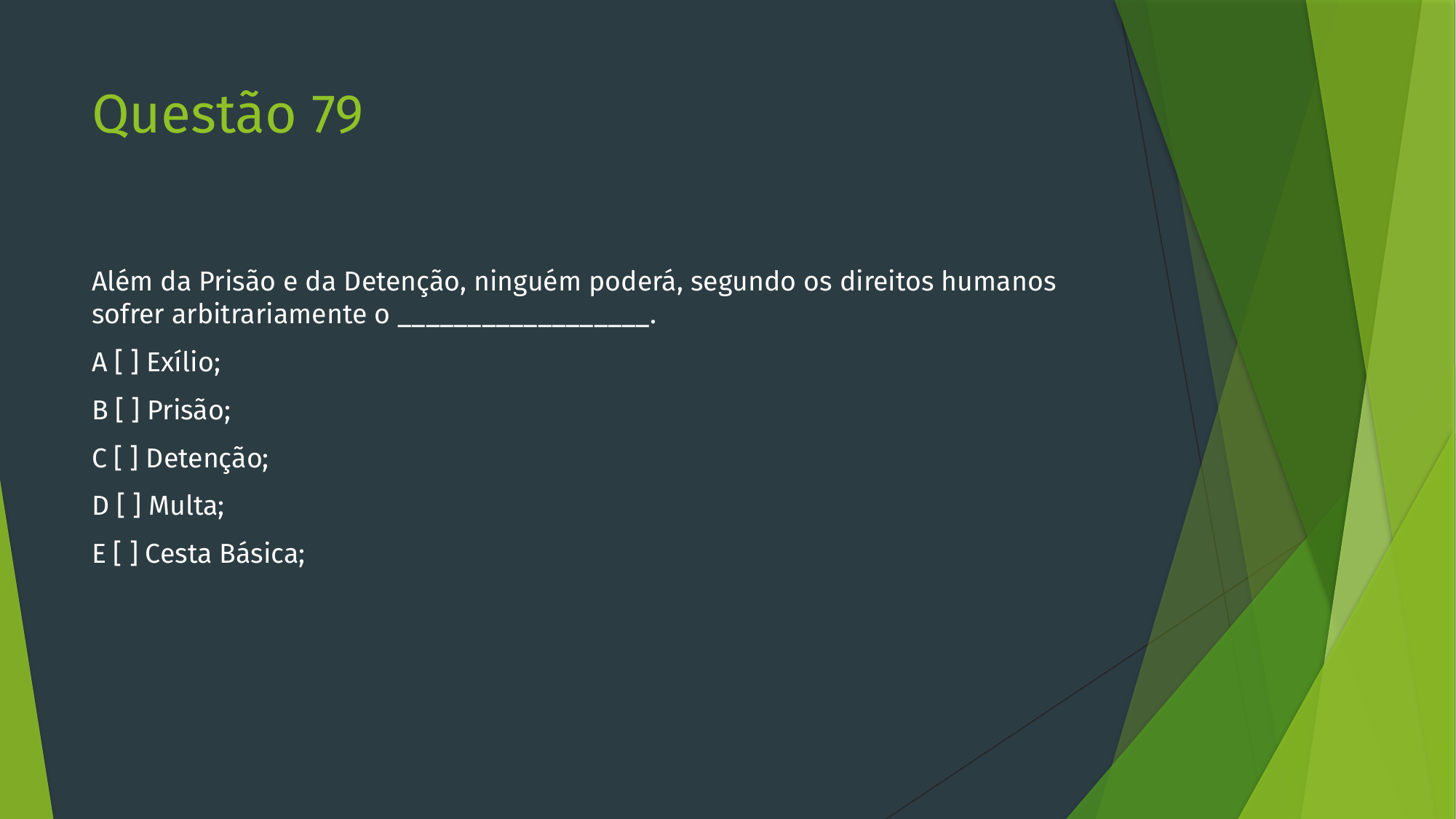

# Questão 79
Além da Prisão e da Detenção, ninguém poderá, segundo os direitos humanos sofrer arbitrariamente o __________________.
A [ ] Exílio;
B [ ] Prisão;
C [ ] Detenção;
D [ ] Multa;
E [ ] Cesta Básica;